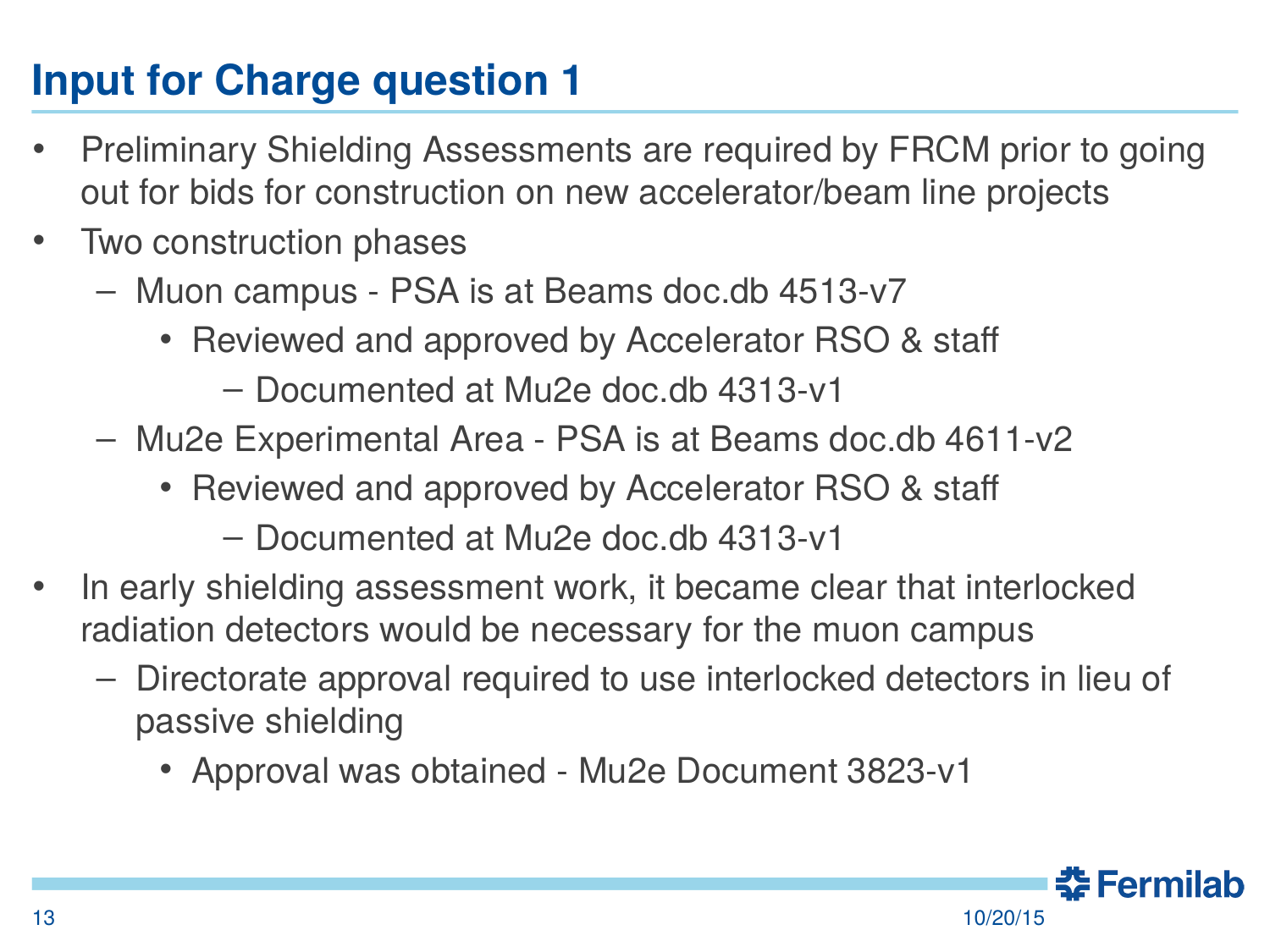

# Input for Charge question 1
Preliminary Shielding Assessments are required by FRCM prior to going out for bids for construction on new accelerator/beam line projects
Two construction phases
Muon campus - PSA is at Beams doc.db 4513-v7
Reviewed and approved by Accelerator RSO & staff
Documented at Mu2e doc.db 4313-v1
Mu2e Experimental Area - PSA is at Beams doc.db 4611-v2
Reviewed and approved by Accelerator RSO & staff
Documented at Mu2e doc.db 4313-v1
In early shielding assessment work, it became clear that interlocked radiation detectors would be necessary for the muon campus
Directorate approval required to use interlocked detectors in lieu of passive shielding
Approval was obtained - Mu2e Document 3823-v1

13
10/20/15